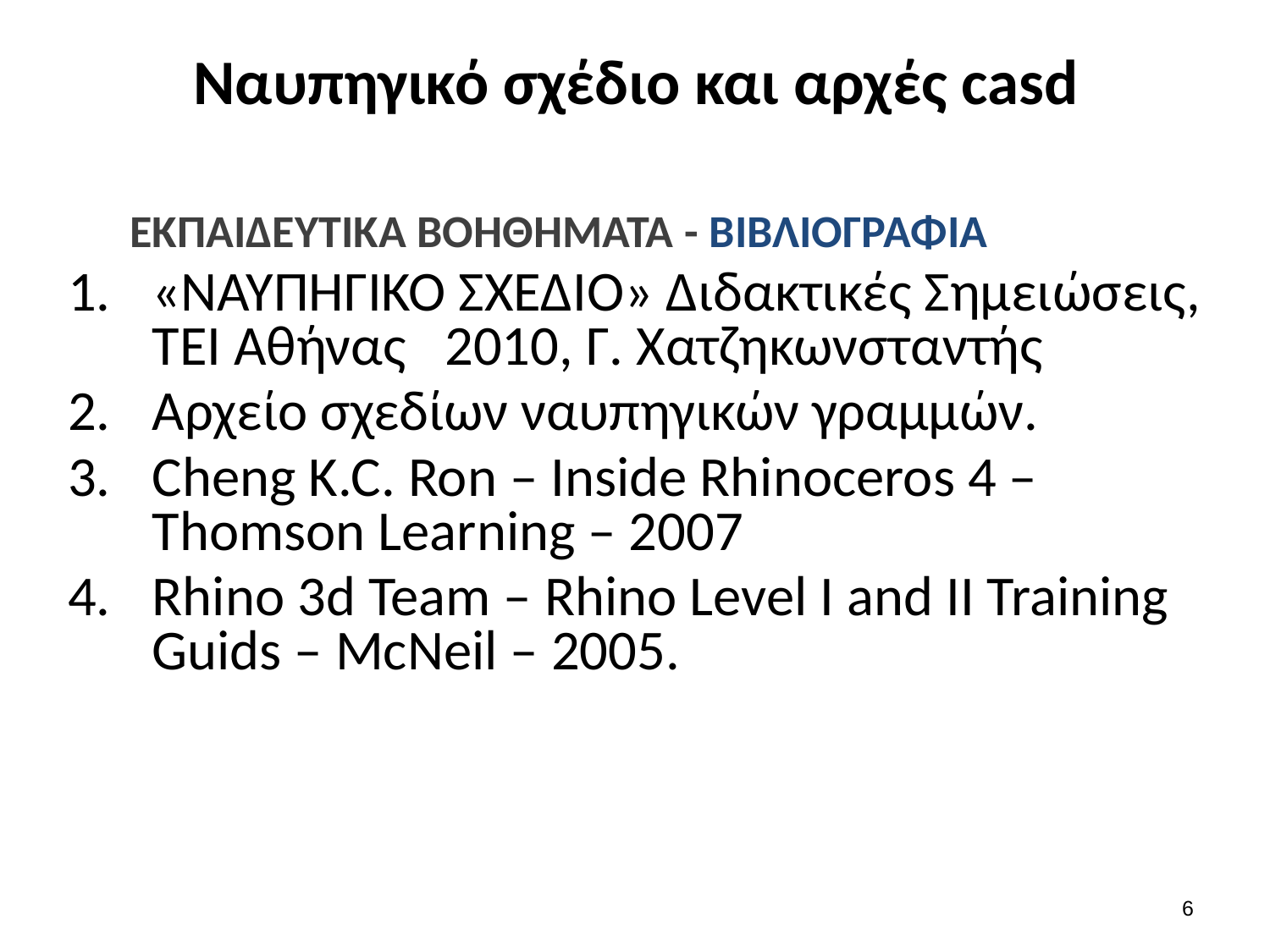

# Ναυπηγικό σχέδιο και αρχές casd
      ΕΚΠΑΙΔΕΥΤΙΚΑ ΒΟΗΘΗΜΑΤΑ - ΒΙΒΛΙΟΓΡΑΦΙΑ
«ΝΑΥΠΗΓΙΚΟ ΣΧΕΔΙΟ» Διδακτικές Σημειώσεις, ΤΕΙ Αθήνας   2010, Γ. Χατζηκωνσταντής
Αρχείο σχεδίων ναυπηγικών γραμμών.
Cheng K.C. Ron – Inside Rhinoceros 4 – Thomson Learning – 2007
Rhino 3d Team – Rhino Level I and II Training Guids – McNeil – 2005.
6